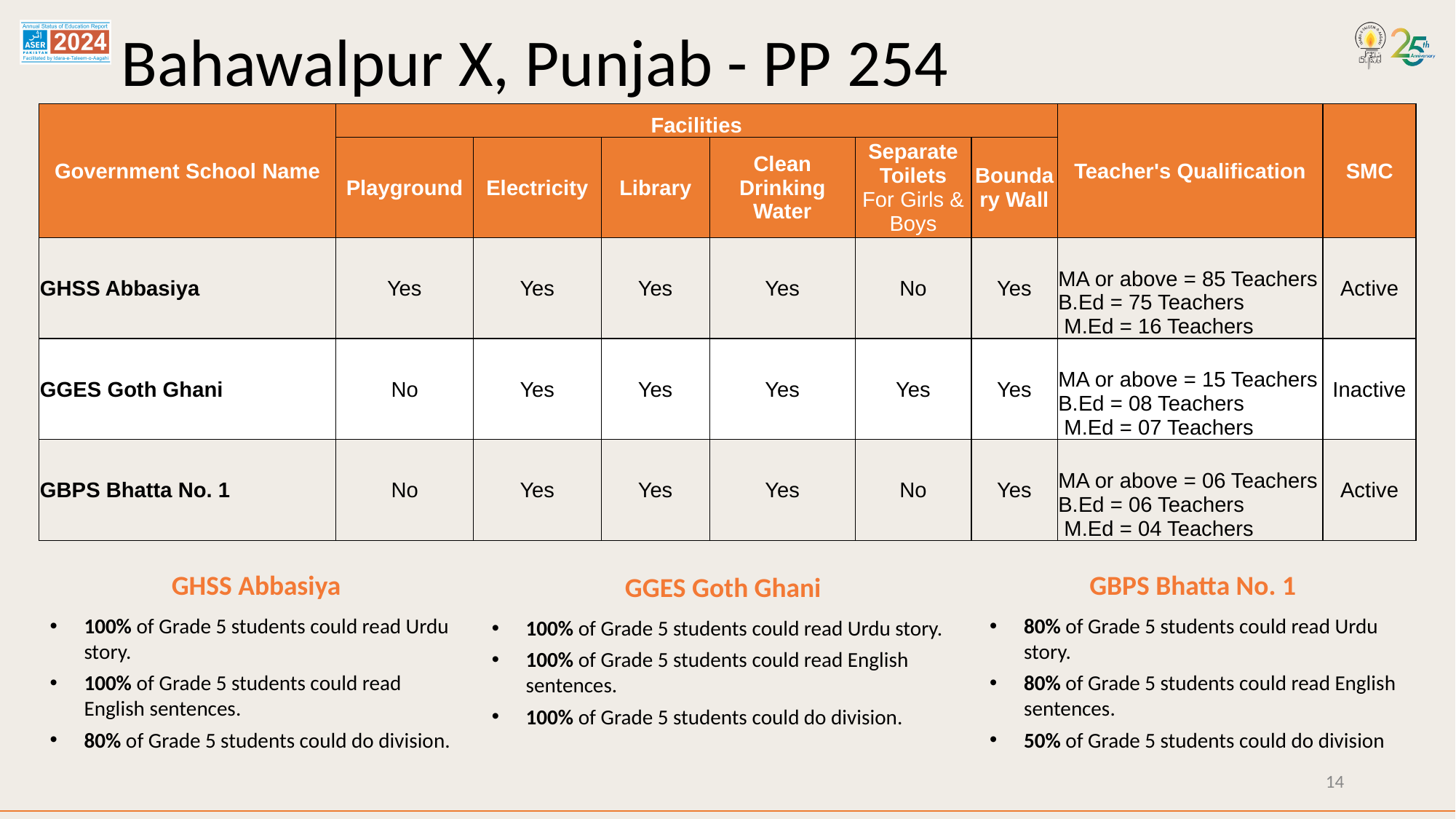

# Bahawalpur X, Punjab - PP 254
| Government School Name | Facilities |  |  |  |  |  | Teacher's Qualification | SMC |
| --- | --- | --- | --- | --- | --- | --- | --- | --- |
|  | Playground | Electricity | Library | Clean Drinking Water | Separate Toilets For Girls & Boys | Boundary Wall |  |  |
| GHSS Abbasiya | Yes | Yes | Yes | Yes | No | Yes | MA or above = 85 Teachers B.Ed = 75 Teachers M.Ed = 16 Teachers | Active |
| GGES Goth Ghani | No | Yes | Yes | Yes | Yes | Yes | MA or above = 15 Teachers B.Ed = 08 Teachers M.Ed = 07 Teachers | Inactive |
| GBPS Bhatta No. 1 | No | Yes | Yes | Yes | No | Yes | MA or above = 06 Teachers B.Ed = 06 Teachers M.Ed = 04 Teachers | Active |
GHSS Abbasiya
100% of Grade 5 students could read Urdu story.
100% of Grade 5 students could read English sentences.
80% of Grade 5 students could do division.
GBPS Bhatta No. 1
80% of Grade 5 students could read Urdu story.
80% of Grade 5 students could read English sentences.
50% of Grade 5 students could do division
GGES Goth Ghani
100% of Grade 5 students could read Urdu story.
100% of Grade 5 students could read English sentences.
100% of Grade 5 students could do division.
14